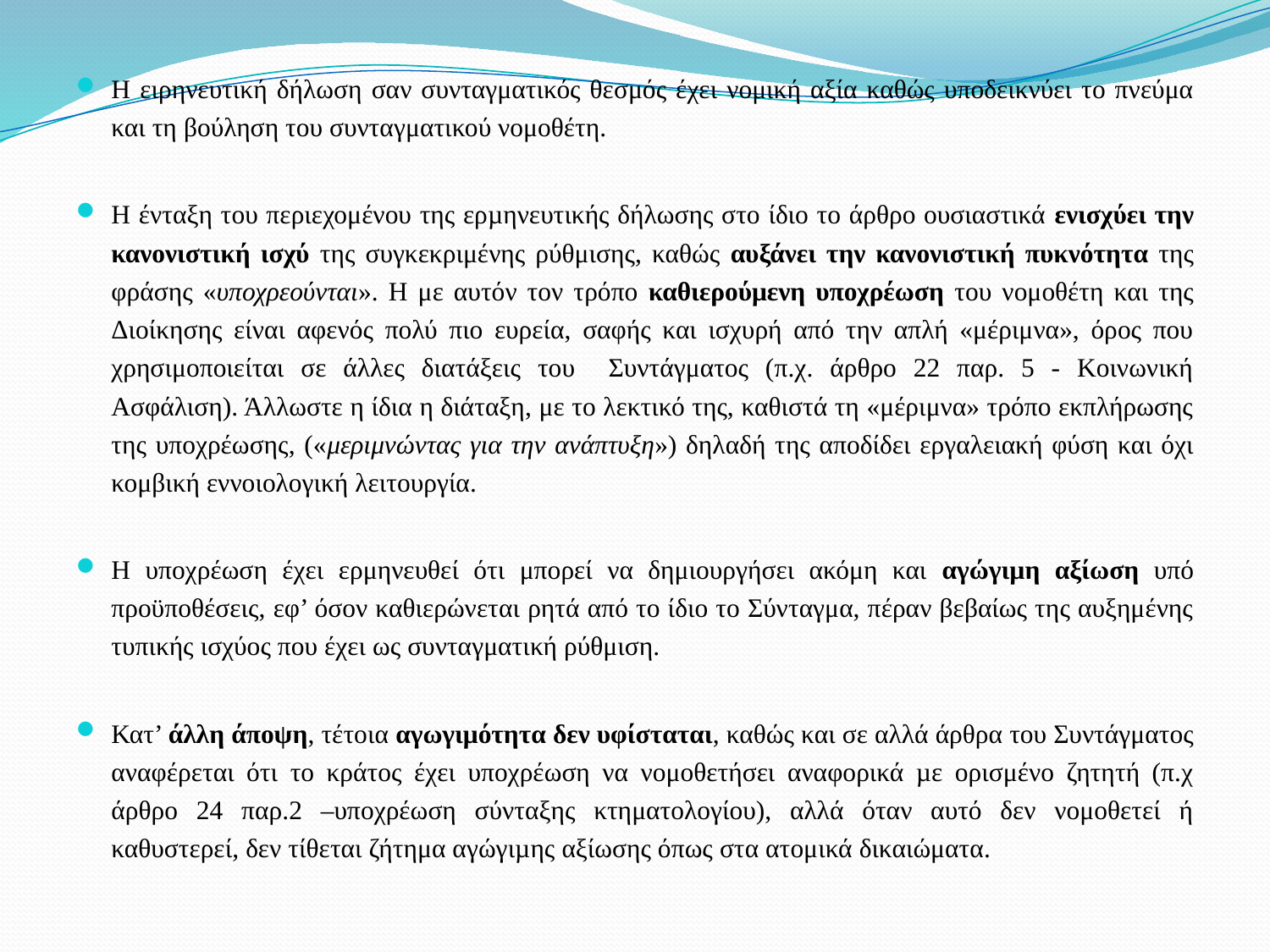

#
Η ειρηνευτική δήλωση σαν συνταγματικός θεσμός έχει νομική αξία καθώς υποδεικνύει το πνεύμα και τη βούληση του συνταγματικού νομοθέτη.

Η ένταξη του περιεχομένου της ερµηνευτικής δήλωσης στο ίδιο το άρθρο ουσιαστικά ενισχύει την κανονιστική ισχύ της συγκεκριμένης ρύθμισης, καθώς αυξάνει την κανονιστική πυκνότητα της φράσης «υποχρεούνται». Η με αυτόν τον τρόπο καθιερούμενη υποχρέωση του νομοθέτη και της Διοίκησης είναι αφενός πολύ πιο ευρεία, σαφής και ισχυρή από την απλή «μέριμνα», όρος που χρησιμοποιείται σε άλλες διατάξεις του  Συντάγματος (π.χ. άρθρο 22 παρ. 5 - Κοινωνική Ασφάλιση). Άλλωστε η ίδια η διάταξη, με το λεκτικό της, καθιστά τη «μέριμνα» τρόπο εκπλήρωσης της υποχρέωσης, («μεριμνώντας για την ανάπτυξη») δηλαδή της αποδίδει εργαλειακή φύση και όχι κομβική εννοιολογική λειτουργία.

Η υποχρέωση έχει ερμηνευθεί ότι μπορεί να δημιουργήσει ακόμη και αγώγιµη αξίωση υπό προϋποθέσεις, εφ’ όσον καθιερώνεται ρητά από το ίδιο το Σύνταγμα, πέραν βεβαίως της αυξημένης τυπικής ισχύος που έχει ως συνταγματική ρύθμιση.

Κατ’ άλλη άποψη, τέτοια αγωγιμότητα δεν υφίσταται, καθώς και σε αλλά άρθρα του Συντάγματος αναφέρεται ότι το κράτος έχει υποχρέωση να νομοθετήσει αναφορικά µε ορισμένο ζητητή (π.χ άρθρο 24 παρ.2 –υποχρέωση σύνταξης κτηματολογίου), αλλά όταν αυτό δεν νομοθετεί ή καθυστερεί, δεν τίθεται ζήτημα αγώγιµης αξίωσης όπως στα ατομικά δικαιώματα.